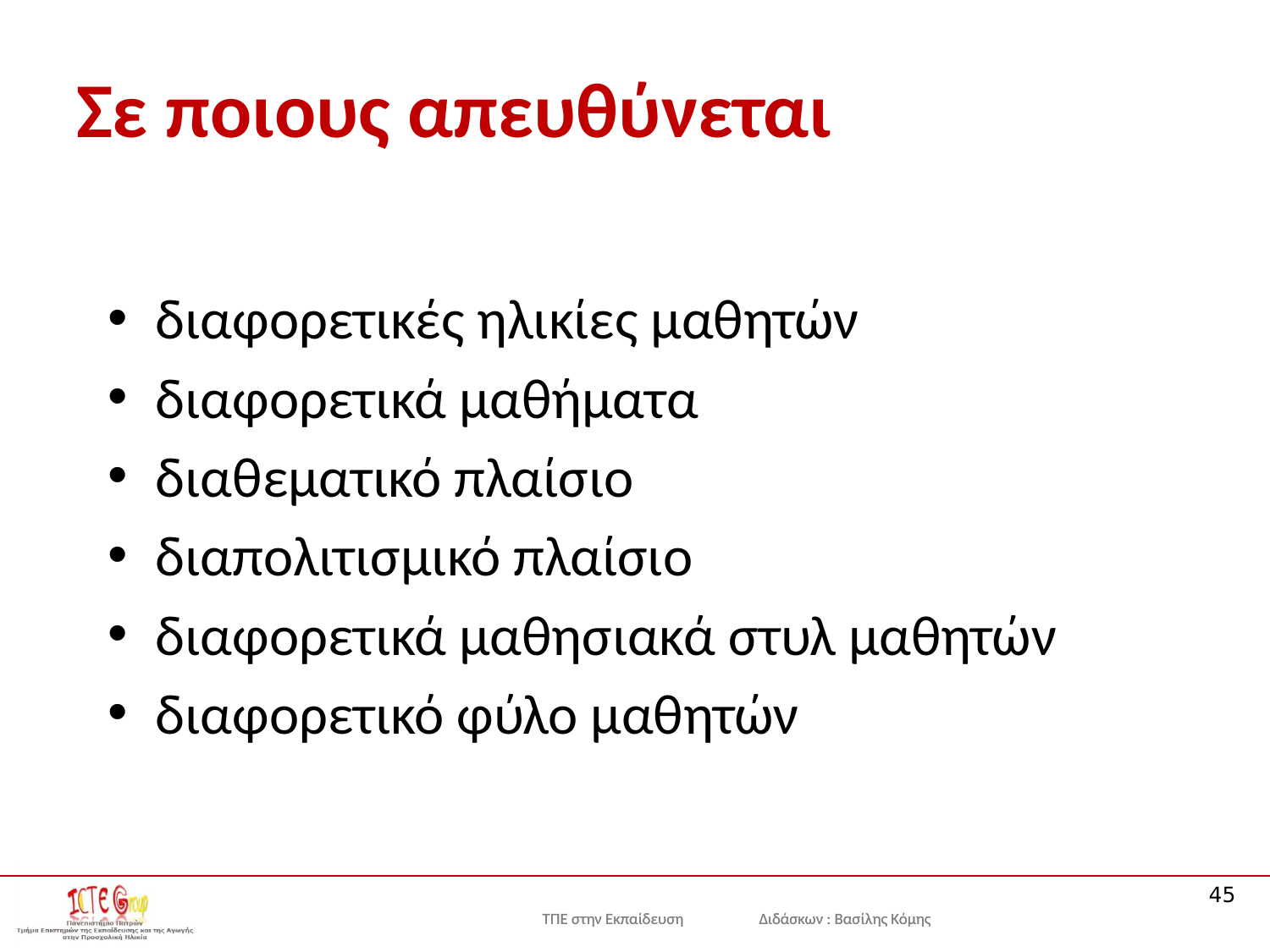

# Σε ποιους απευθύνεται

διαφορετικές ηλικίες μαθητών
διαφορετικά μαθήματα
διαθεματικό πλαίσιο
διαπολιτισμικό πλαίσιο
διαφορετικά μαθησιακά στυλ μαθητών
διαφορετικό φύλο μαθητών

45